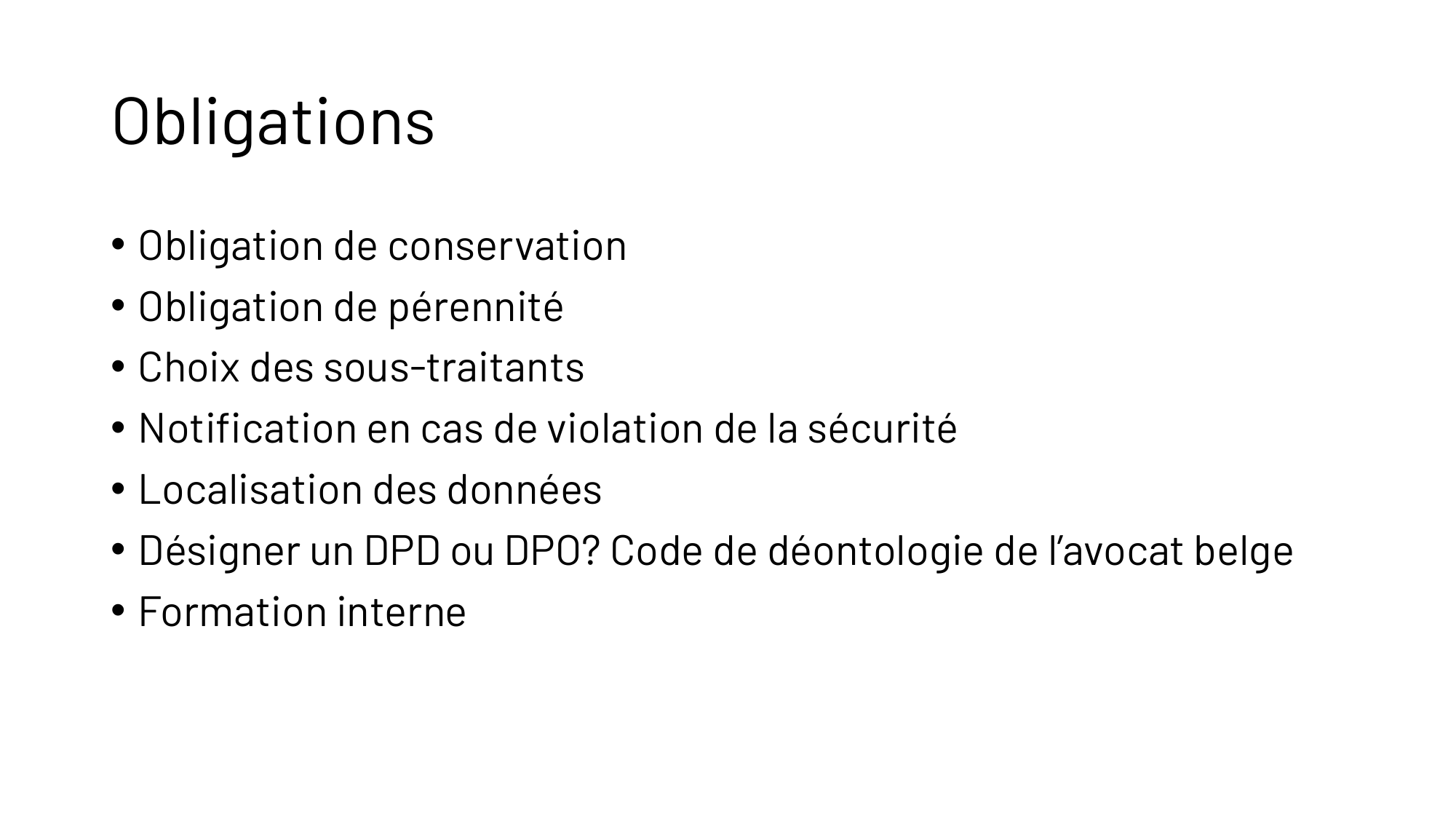

# Obligations
Obligation de conservation
Obligation de pérennité
Choix des sous-traitants
Notification en cas de violation de la sécurité
Localisation des données
Désigner un DPD ou DPO? Code de déontologie de l’avocat belge
Formation interne